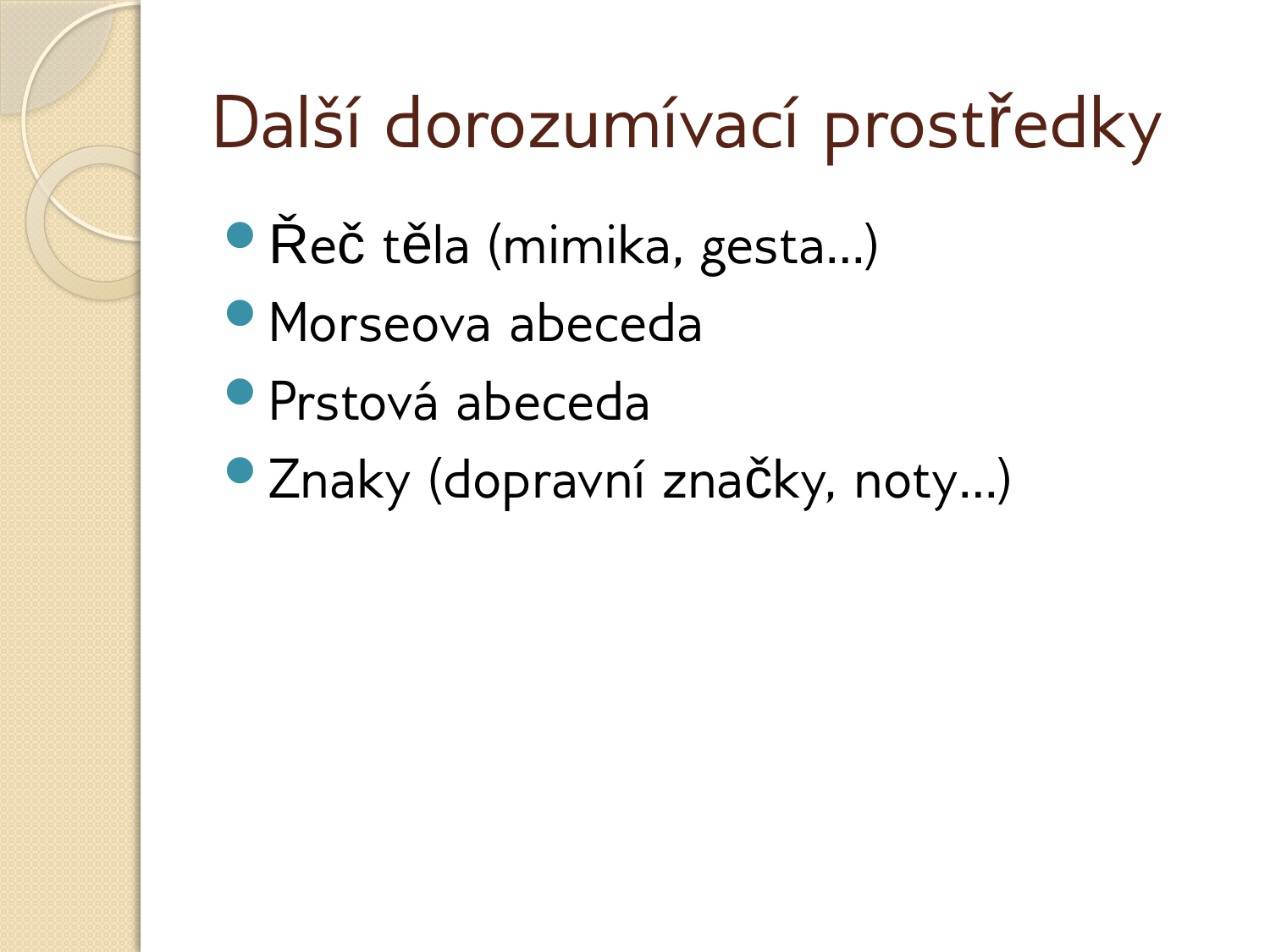

# Další dorozumívací prostředky
Řeč těla (mimika, gesta…)
Morseova abeceda
Prstová abeceda
Znaky (dopravní značky, noty…)